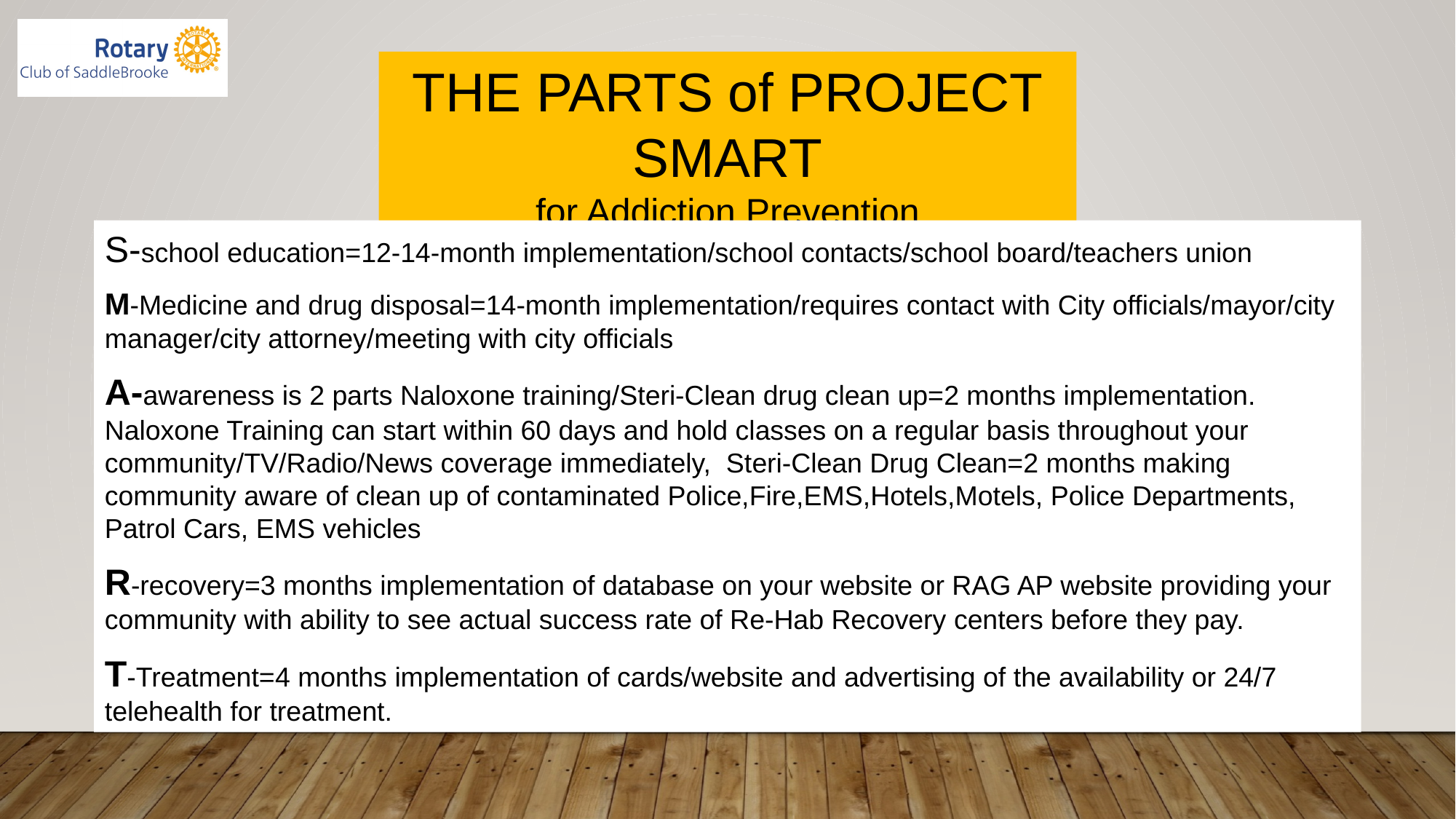

THE PARTS of PROJECT SMART
for Addiction Prevention
S-school education=12-14-month implementation/school contacts/school board/teachers union
M-Medicine and drug disposal=14-month implementation/requires contact with City officials/mayor/city manager/city attorney/meeting with city officials
A-awareness is 2 parts Naloxone training/Steri-Clean drug clean up=2 months implementation. Naloxone Training can start within 60 days and hold classes on a regular basis throughout your community/TV/Radio/News coverage immediately,  Steri-Clean Drug Clean=2 months making community aware of clean up of contaminated Police,Fire,EMS,Hotels,Motels, Police Departments, Patrol Cars, EMS vehicles
R-recovery=3 months implementation of database on your website or RAG AP website providing your community with ability to see actual success rate of Re-Hab Recovery centers before they pay.
T-Treatment=4 months implementation of cards/website and advertising of the availability or 24/7 telehealth for treatment.